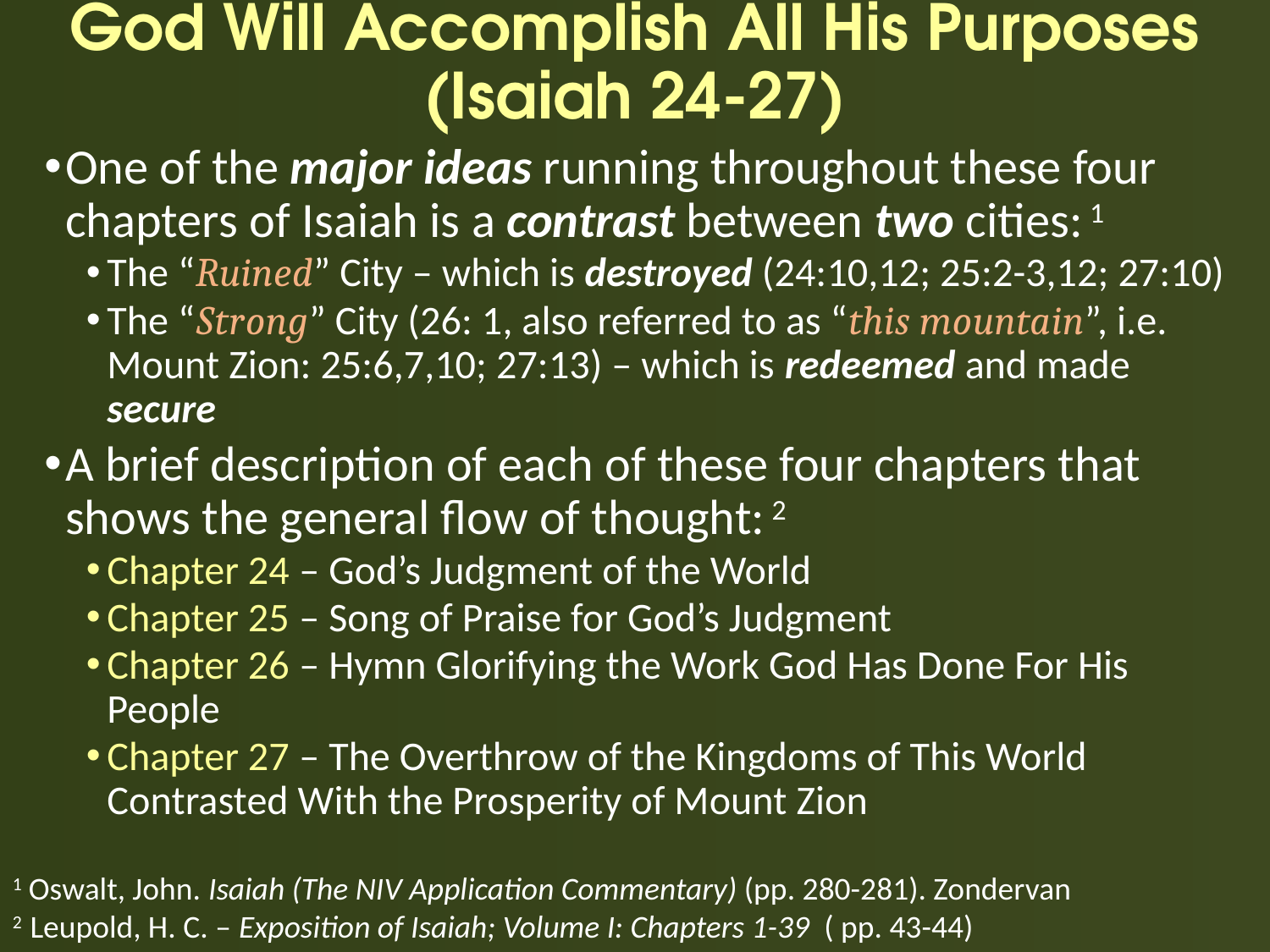

# God Will Accomplish All His Purposes (Isaiah 24-27)
One of the major ideas running throughout these four chapters of Isaiah is a contrast between two cities: 1
The “Ruined” City – which is destroyed (24:10,12; 25:2-3,12; 27:10)
The “Strong” City (26: 1, also referred to as “this mountain”, i.e. Mount Zion: 25:6,7,10; 27:13) – which is redeemed and made secure
A brief description of each of these four chapters that shows the general flow of thought: 2
Chapter 24 – God’s Judgment of the World
Chapter 25 – Song of Praise for God’s Judgment
Chapter 26 – Hymn Glorifying the Work God Has Done For His People
Chapter 27 – The Overthrow of the Kingdoms of This World Contrasted With the Prosperity of Mount Zion
1 Oswalt, John. Isaiah (The NIV Application Commentary) (pp. 280-281). Zondervan
2  Leupold, H. C. – Exposition of Isaiah; Volume I: Chapters 1-39  ( pp. 43-44)